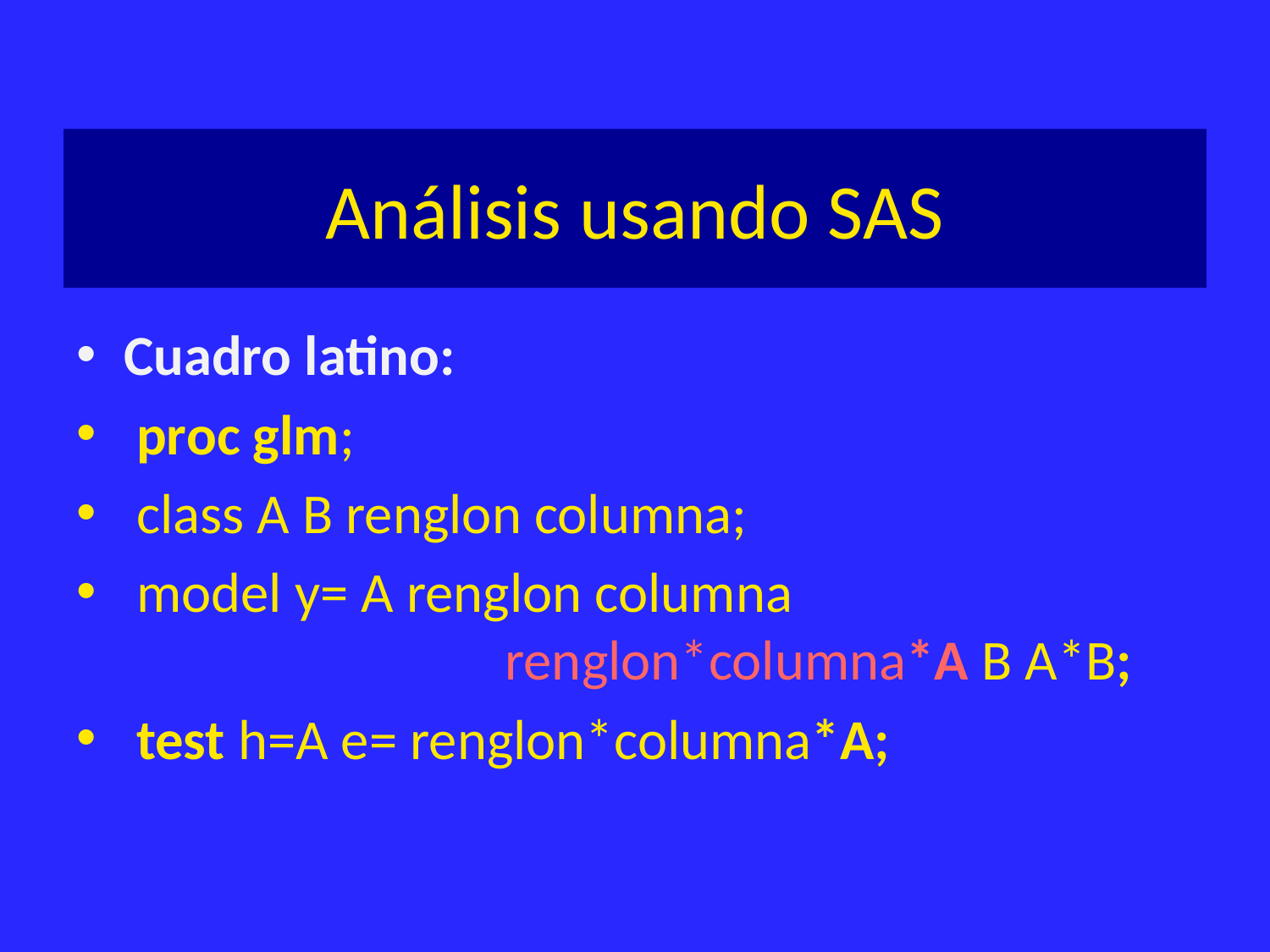

# Análisis usando SAS
Cuadro latino:
 proc glm;
 class A B renglon columna;
 model y= A renglon columna         					renglon*columna*A B A*B;
 test h=A e= renglon*columna*A;